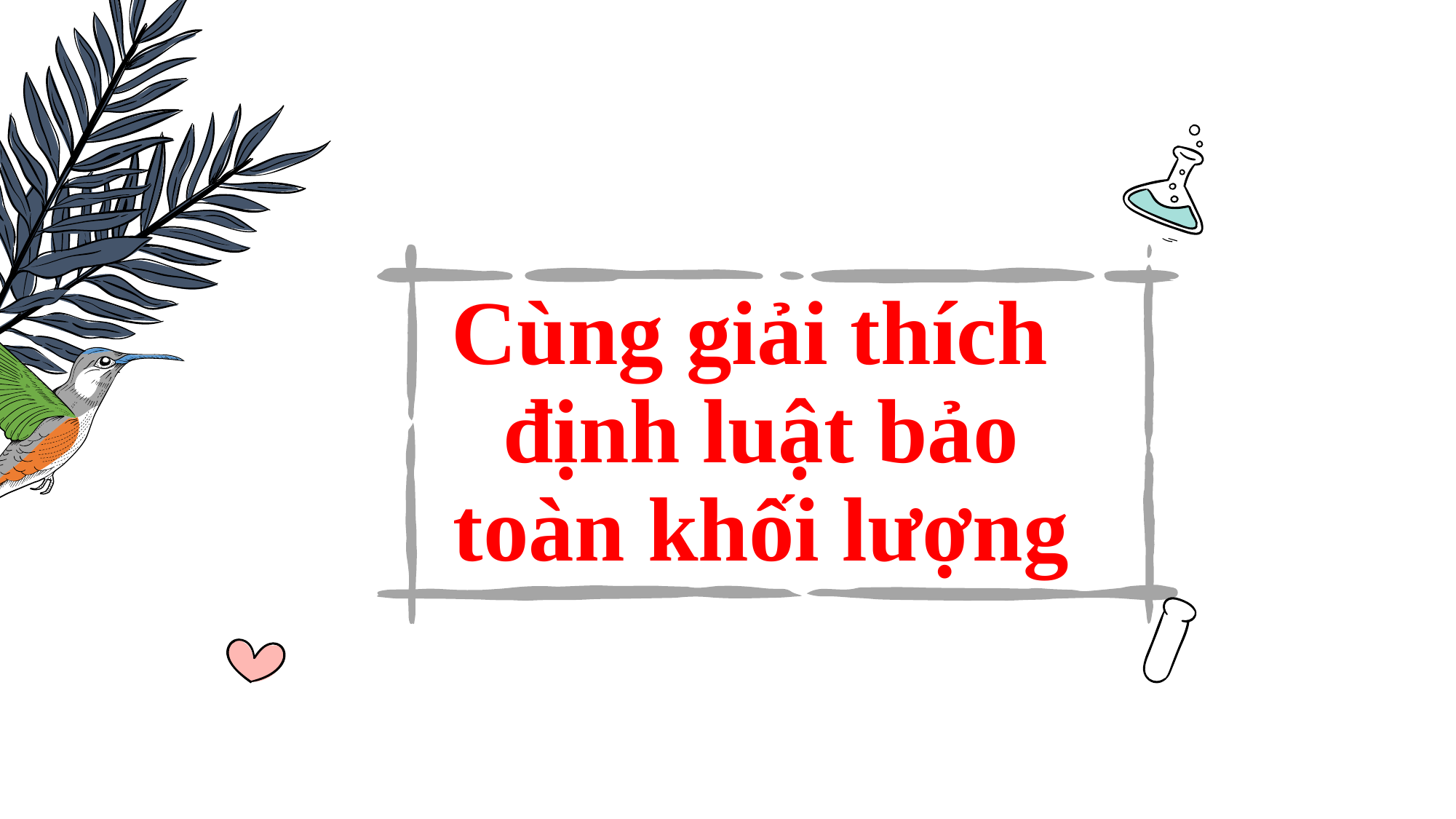

# Cùng giải thích  định luật bảo toàn khối lượng